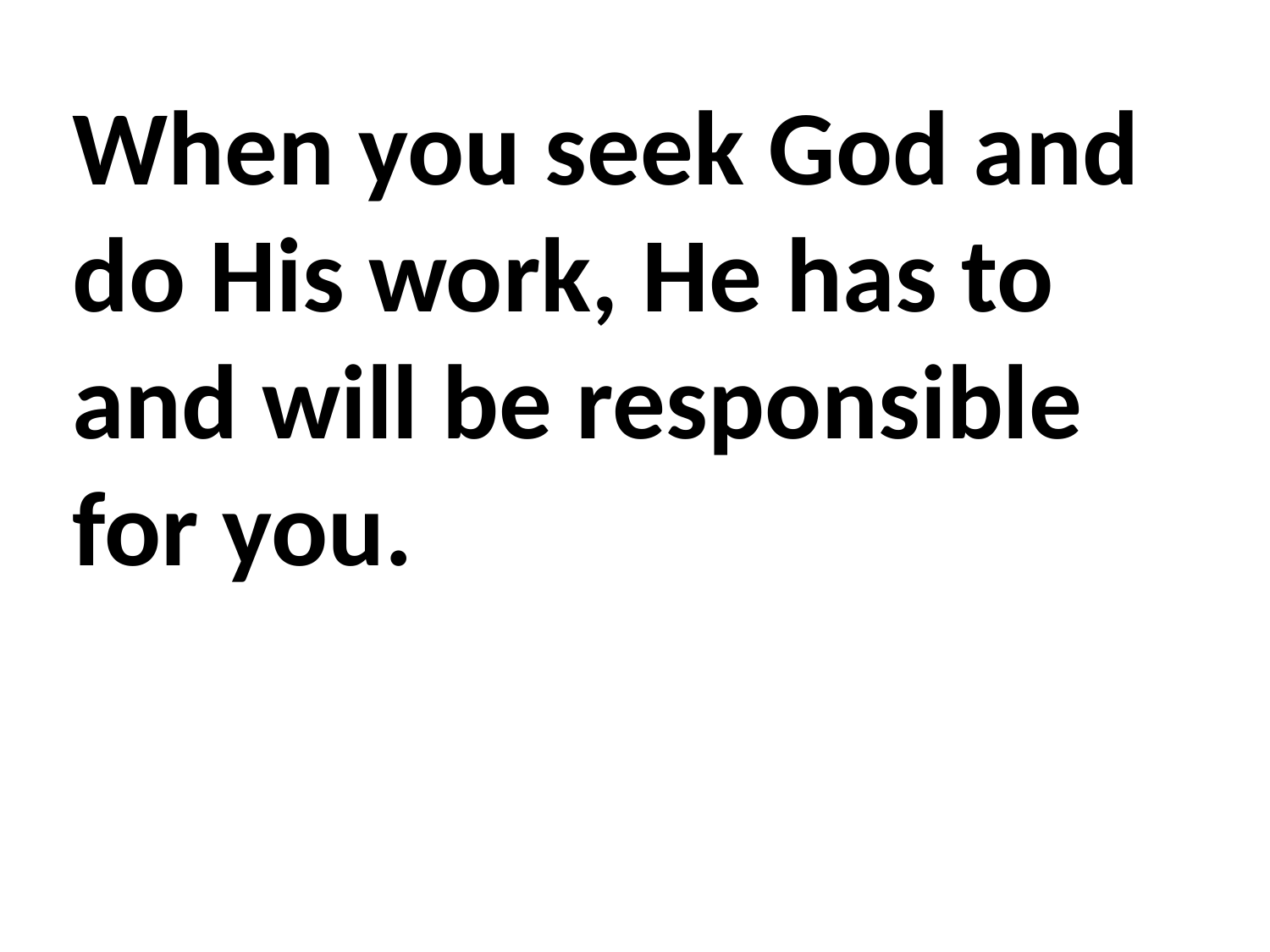

When you seek God and do His work, He has to and will be responsible for you.